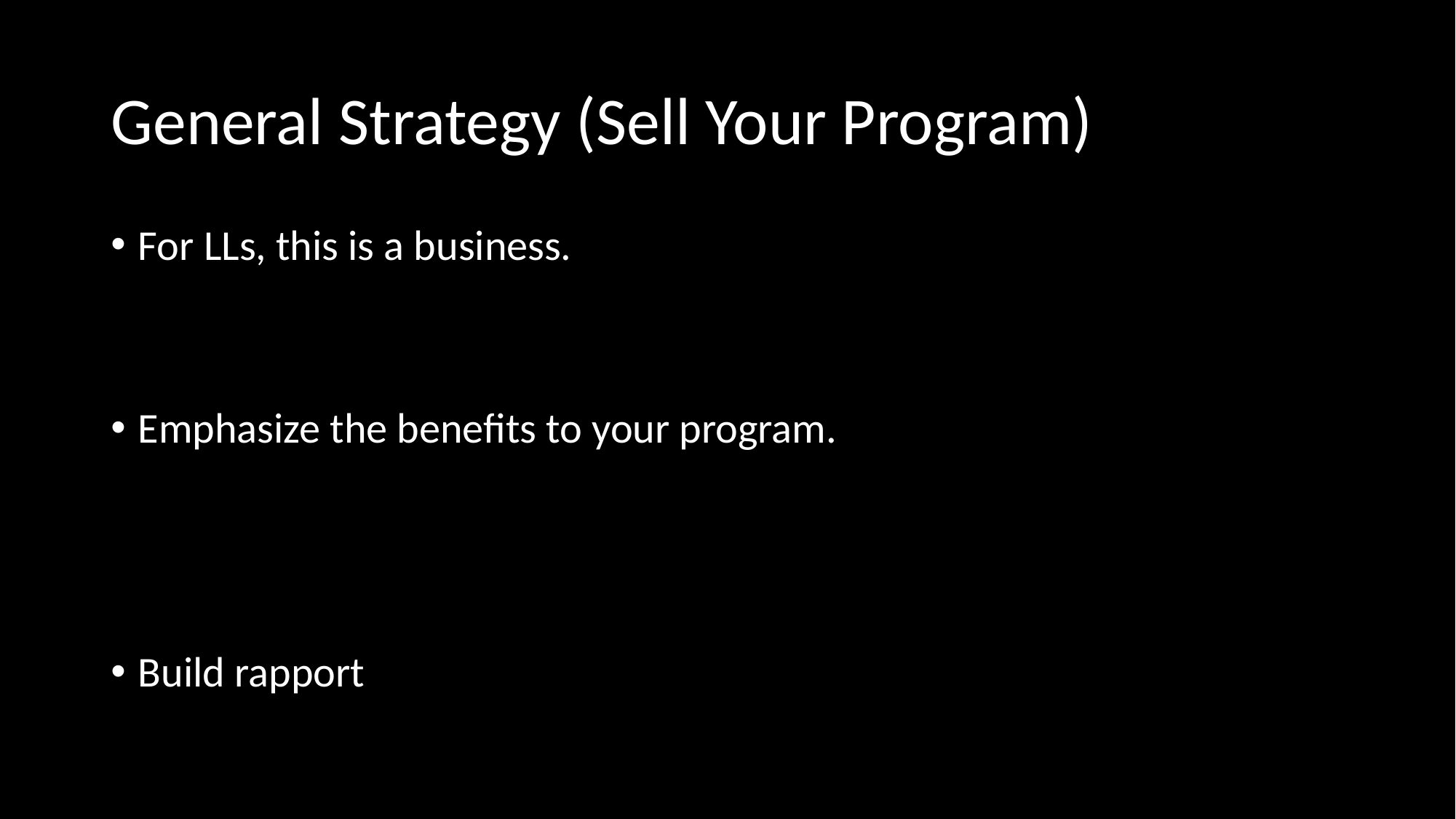

# General Strategy (Sell Your Program)
For LLs, this is a business.

Emphasize the benefits to your program.

Build rapport